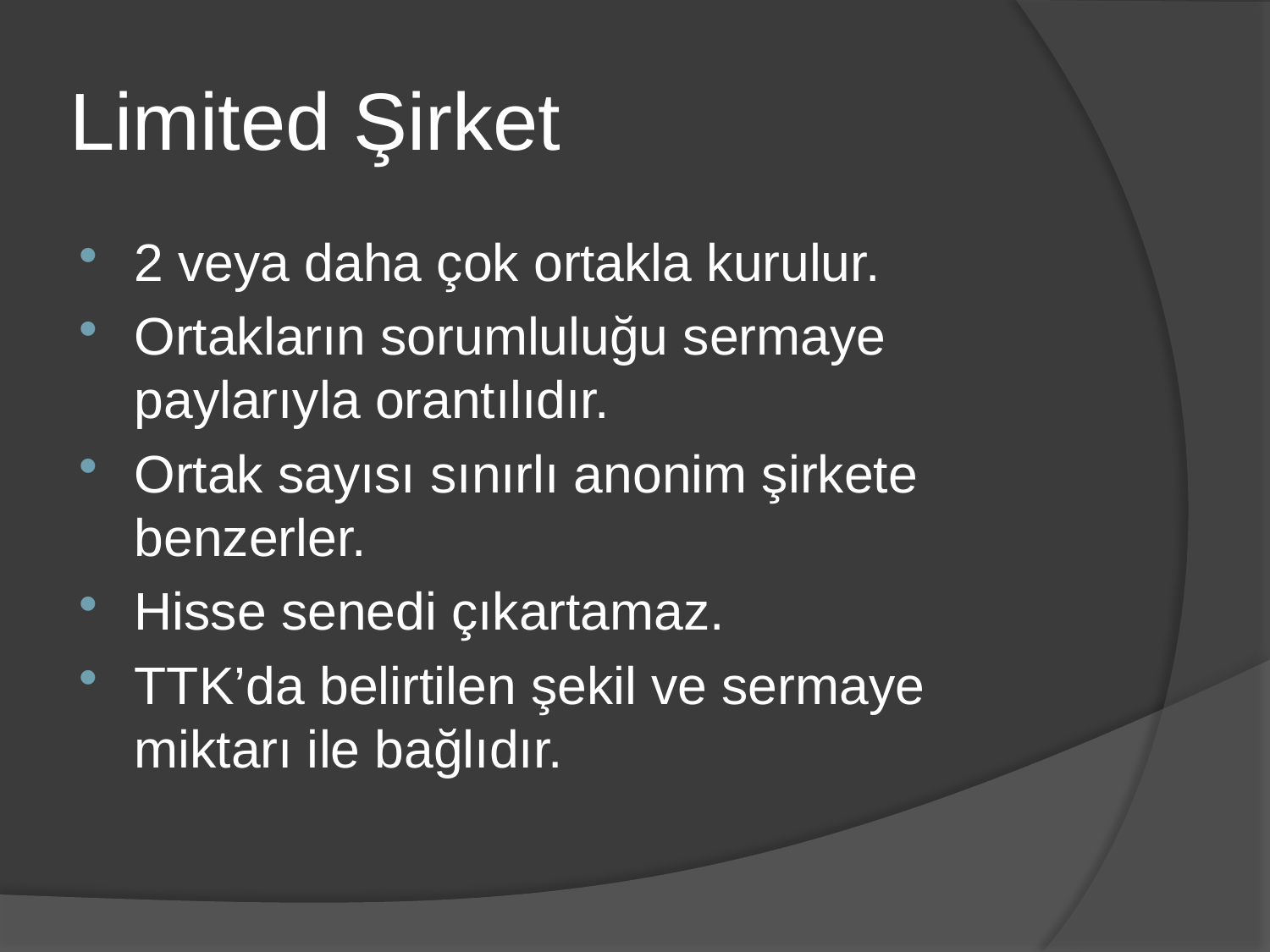

# Limited Şirket
2 veya daha çok ortakla kurulur.
Ortakların sorumluluğu sermaye paylarıyla orantılıdır.
Ortak sayısı sınırlı anonim şirkete benzerler.
Hisse senedi çıkartamaz.
TTK’da belirtilen şekil ve sermaye miktarı ile bağlıdır.